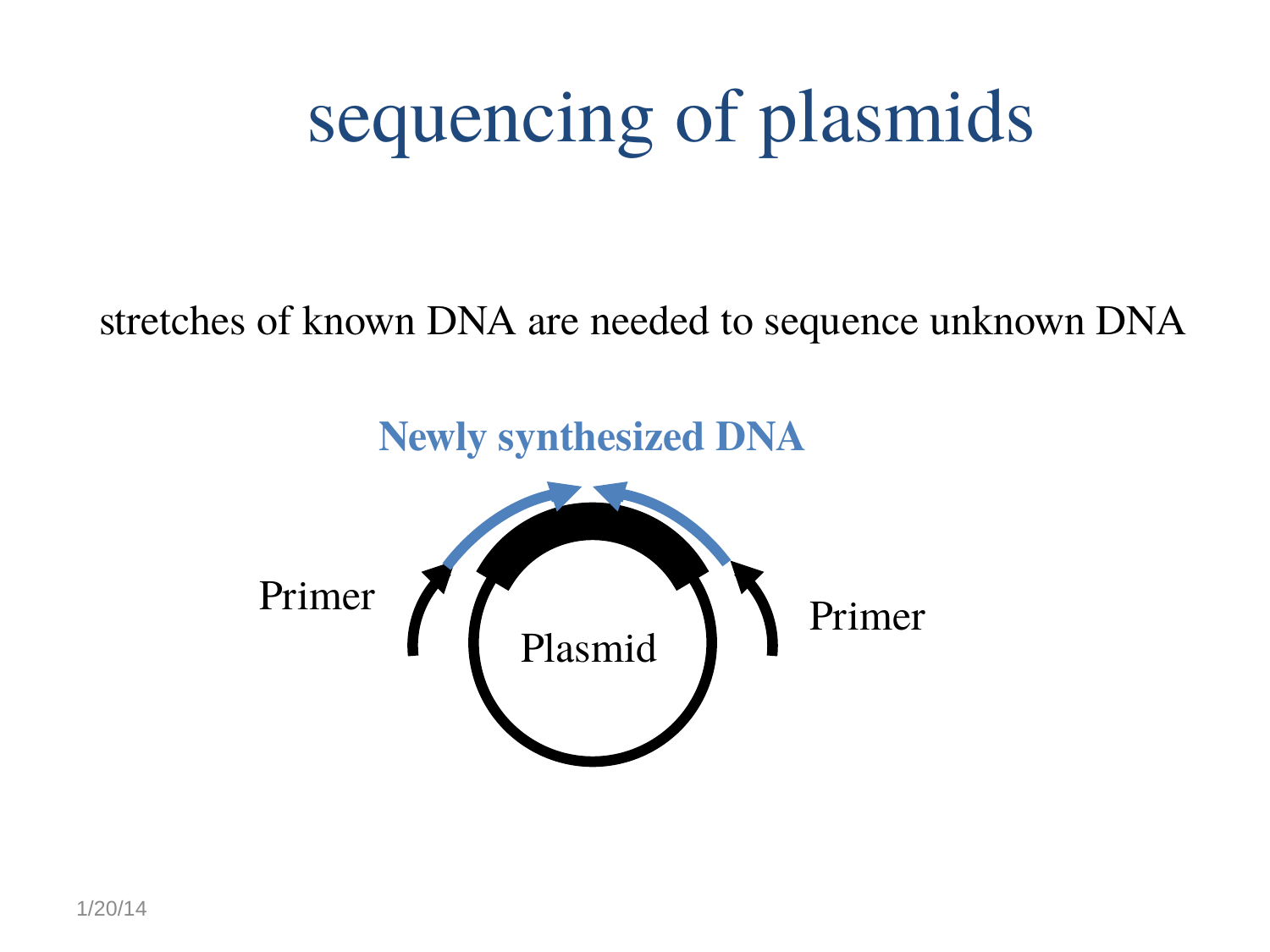

sequencing of plasmids

stretches of known DNA are needed to sequence unknown DNA
Newly synthesized DNA

Primer

Primer
Plasmid
1/20/14
10